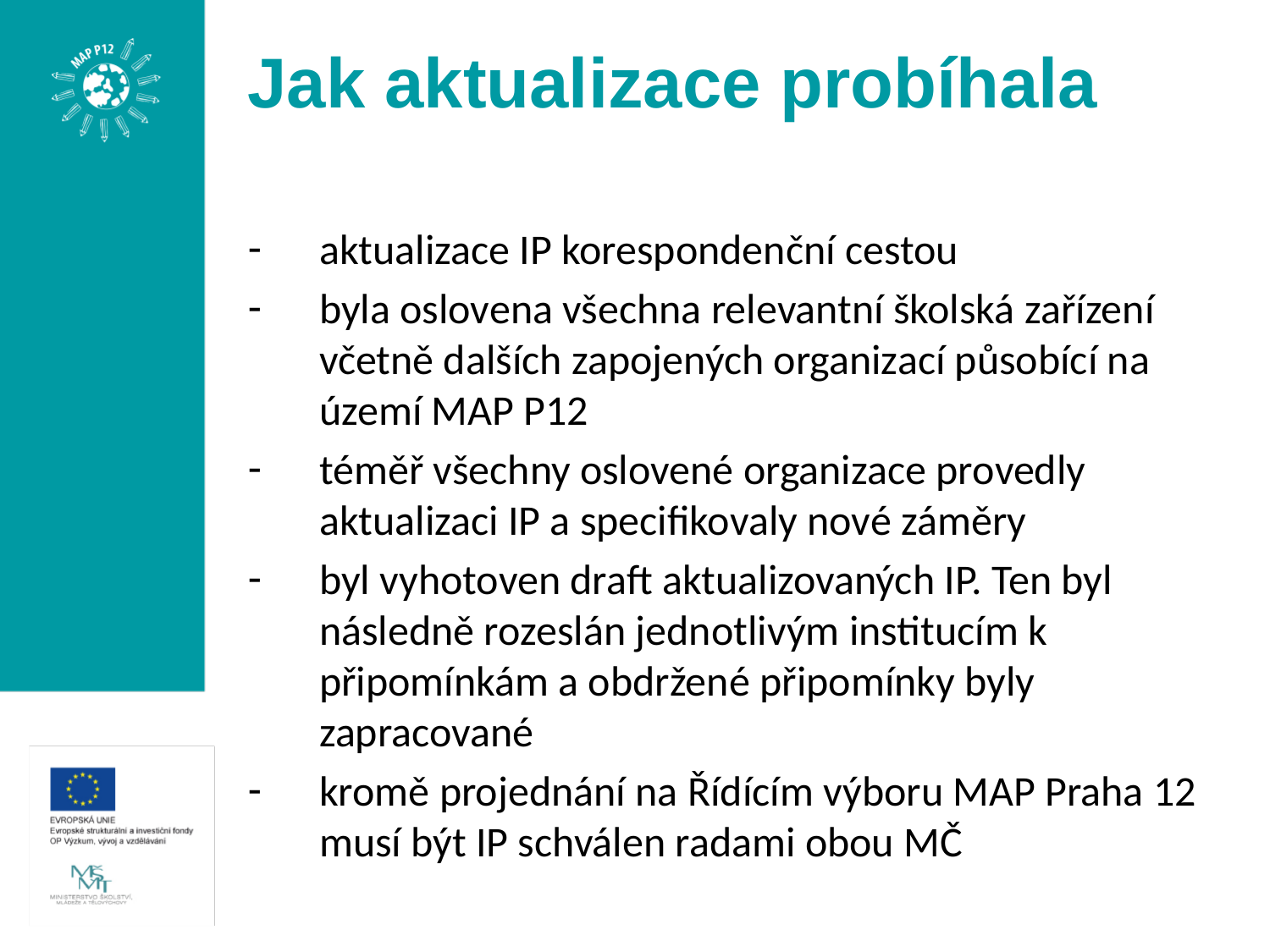

Jak aktualizace probíhala

aktualizace IP korespondenční cestou
byla oslovena všechna relevantní školská zařízení včetně dalších zapojených organizací působící na území MAP P12
téměř všechny oslovené organizace provedly aktualizaci IP a specifikovaly nové záměry
byl vyhotoven draft aktualizovaných IP. Ten byl následně rozeslán jednotlivým institucím k připomínkám a obdržené připomínky byly zapracované
kromě projednání na Řídícím výboru MAP Praha 12 musí být IP schválen radami obou MČ